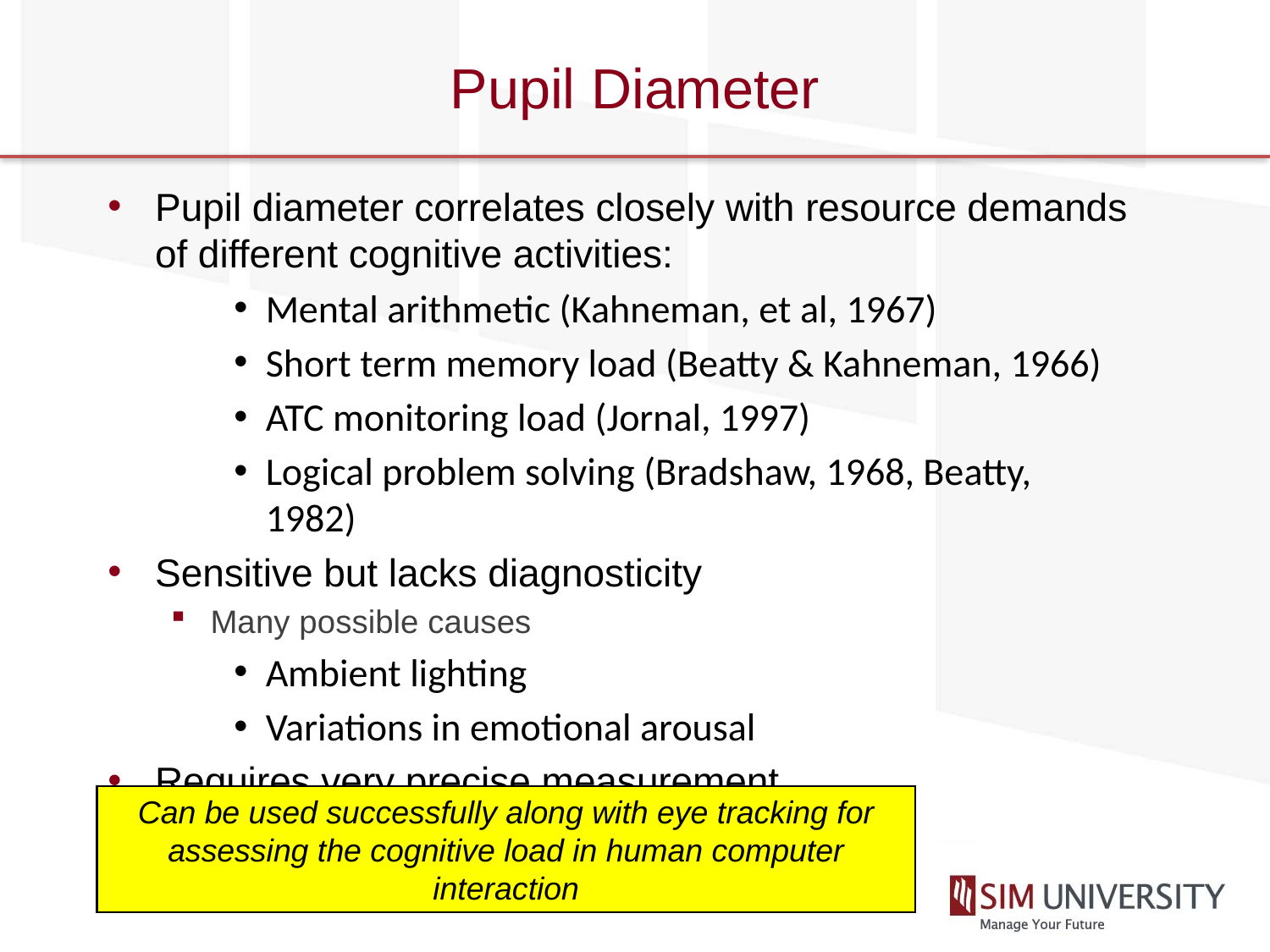

# Pupil Diameter
Pupil diameter correlates closely with resource demands of different cognitive activities:
Mental arithmetic (Kahneman, et al, 1967)
Short term memory load (Beatty & Kahneman, 1966)
ATC monitoring load (Jornal, 1997)
Logical problem solving (Bradshaw, 1968, Beatty, 1982)
Sensitive but lacks diagnosticity
Many possible causes
Ambient lighting
Variations in emotional arousal
Requires very precise measurement
Can be used successfully along with eye tracking for assessing the cognitive load in human computer interaction